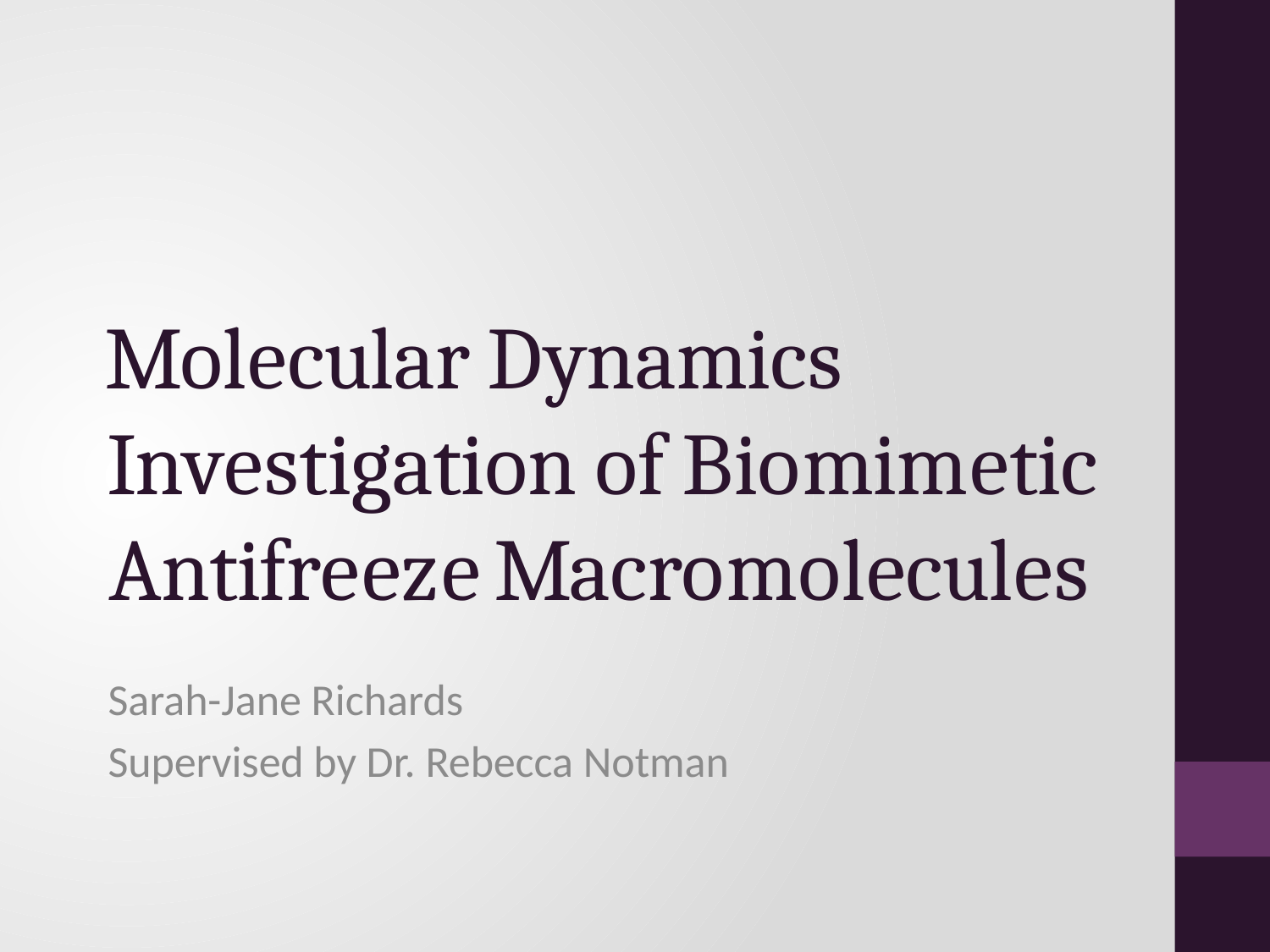

# Molecular Dynamics Investigation of Biomimetic Antifreeze Macromolecules
Sarah-Jane Richards
Supervised by Dr. Rebecca Notman